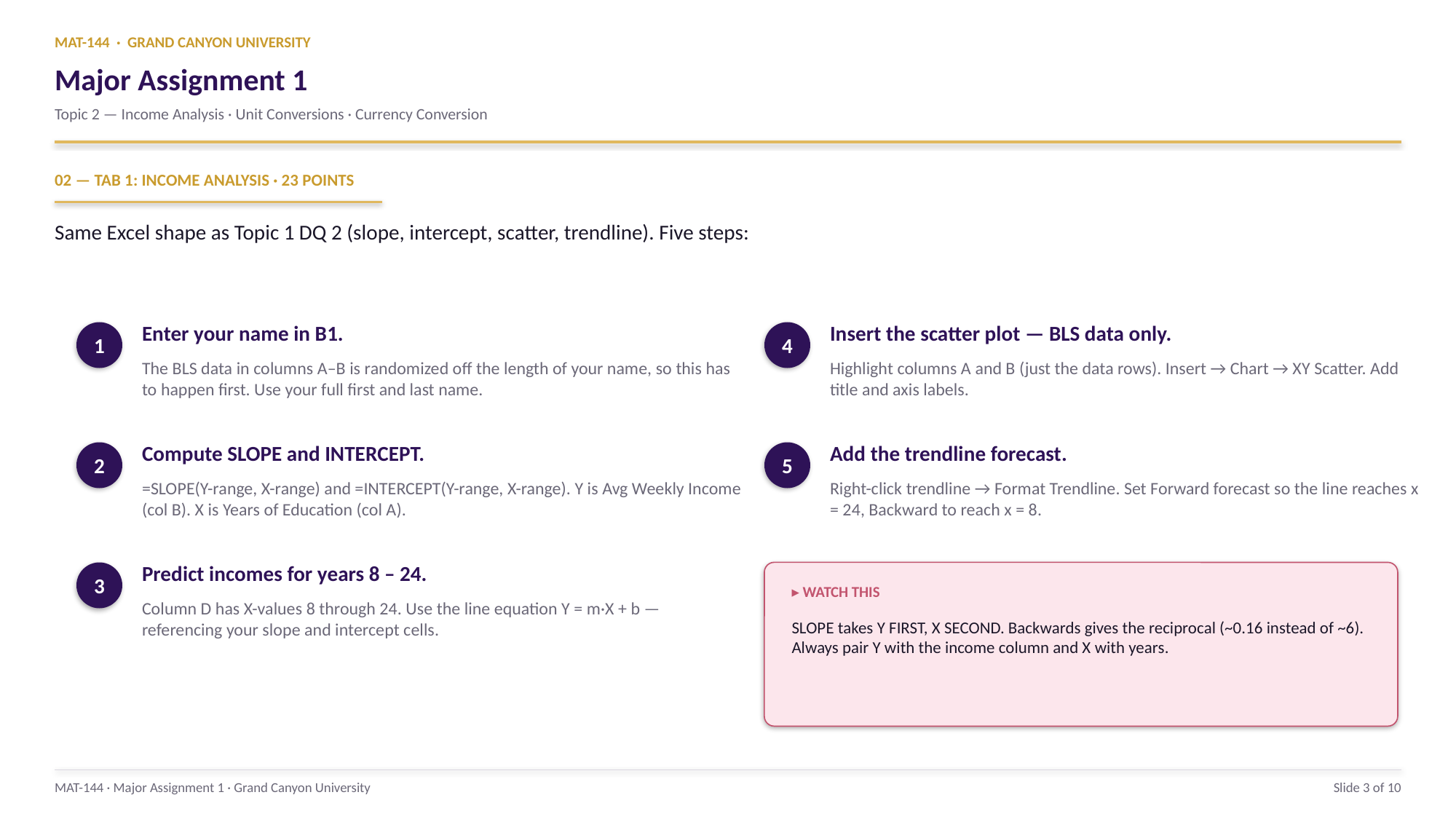

MAT-144  ·  GRAND CANYON UNIVERSITY
Major Assignment 1
Topic 2 — Income Analysis · Unit Conversions · Currency Conversion
02 — TAB 1: INCOME ANALYSIS · 23 POINTS
Same Excel shape as Topic 1 DQ 2 (slope, intercept, scatter, trendline). Five steps:
Enter your name in B1.
Insert the scatter plot — BLS data only.
1
4
The BLS data in columns A–B is randomized off the length of your name, so this has to happen first. Use your full first and last name.
Highlight columns A and B (just the data rows). Insert → Chart → XY Scatter. Add title and axis labels.
Compute SLOPE and INTERCEPT.
Add the trendline forecast.
2
5
=SLOPE(Y-range, X-range) and =INTERCEPT(Y-range, X-range). Y is Avg Weekly Income (col B). X is Years of Education (col A).
Right-click trendline → Format Trendline. Set Forward forecast so the line reaches x = 24, Backward to reach x = 8.
Predict incomes for years 8 – 24.
3

▸ WATCH THIS
Column D has X-values 8 through 24. Use the line equation Y = m·X + b — referencing your slope and intercept cells.
SLOPE takes Y FIRST, X SECOND. Backwards gives the reciprocal (~0.16 instead of ~6). Always pair Y with the income column and X with years.
MAT-144 · Major Assignment 1 · Grand Canyon University
Slide 3 of 10